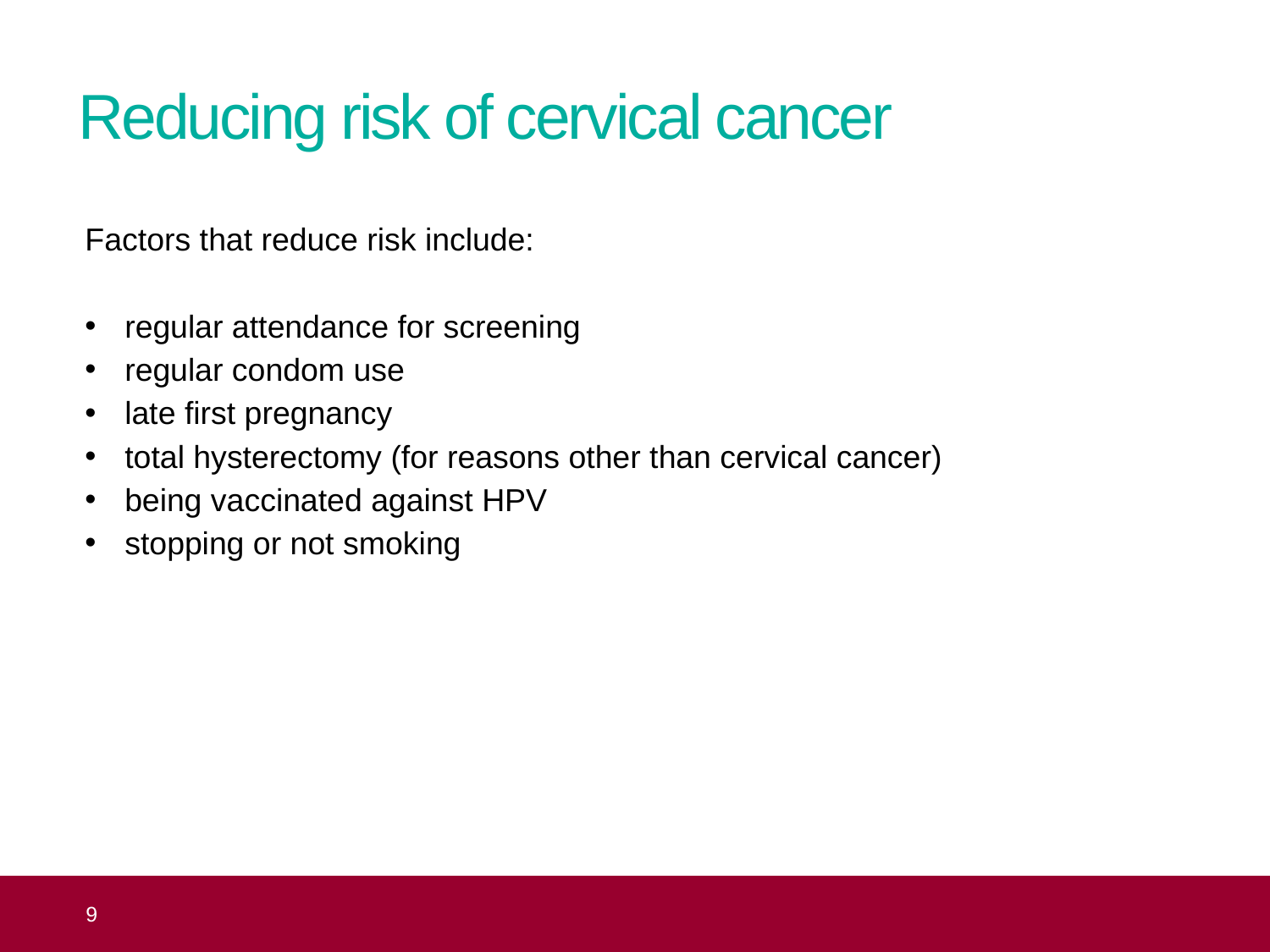

# Reducing risk of cervical cancer

Factors that reduce risk include:

regular attendance for screening
regular condom use
late first pregnancy
total hysterectomy (for reasons other than cervical cancer)
being vaccinated against HPV
stopping or not smoking

  9
Topic 2: the background to cervical screening